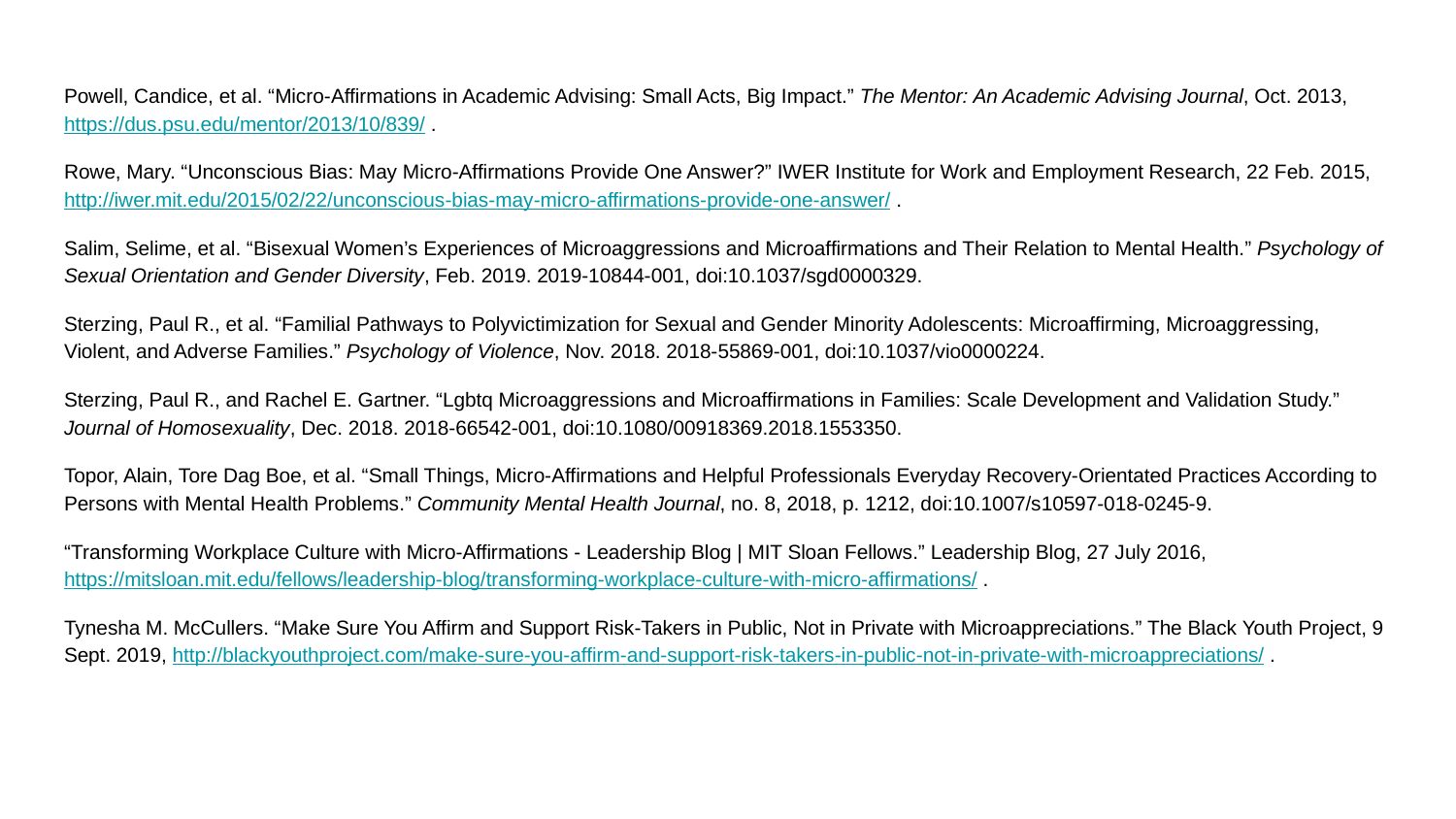

Powell, Candice, et al. “Micro-Affirmations in Academic Advising: Small Acts, Big Impact.” The Mentor: An Academic Advising Journal, Oct. 2013, https://dus.psu.edu/mentor/2013/10/839/ .
Rowe, Mary. “Unconscious Bias: May Micro-Affirmations Provide One Answer?” IWER Institute for Work and Employment Research, 22 Feb. 2015, http://iwer.mit.edu/2015/02/22/unconscious-bias-may-micro-affirmations-provide-one-answer/ .
Salim, Selime, et al. “Bisexual Women’s Experiences of Microaggressions and Microaffirmations and Their Relation to Mental Health.” Psychology of Sexual Orientation and Gender Diversity, Feb. 2019. 2019-10844-001, doi:10.1037/sgd0000329.
Sterzing, Paul R., et al. “Familial Pathways to Polyvictimization for Sexual and Gender Minority Adolescents: Microaffirming, Microaggressing, Violent, and Adverse Families.” Psychology of Violence, Nov. 2018. 2018-55869-001, doi:10.1037/vio0000224.
Sterzing, Paul R., and Rachel E. Gartner. “Lgbtq Microaggressions and Microaffirmations in Families: Scale Development and Validation Study.” Journal of Homosexuality, Dec. 2018. 2018-66542-001, doi:10.1080/00918369.2018.1553350.
Topor, Alain, Tore Dag Boe, et al. “Small Things, Micro-Affirmations and Helpful Professionals Everyday Recovery-Orientated Practices According to Persons with Mental Health Problems.” Community Mental Health Journal, no. 8, 2018, p. 1212, doi:10.1007/s10597-018-0245-9.
“Transforming Workplace Culture with Micro-Affirmations - Leadership Blog | MIT Sloan Fellows.” Leadership Blog, 27 July 2016, https://mitsloan.mit.edu/fellows/leadership-blog/transforming-workplace-culture-with-micro-affirmations/ .
Tynesha M. McCullers. “Make Sure You Affirm and Support Risk-Takers in Public, Not in Private with Microappreciations.” The Black Youth Project, 9 Sept. 2019, http://blackyouthproject.com/make-sure-you-affirm-and-support-risk-takers-in-public-not-in-private-with-microappreciations/ .